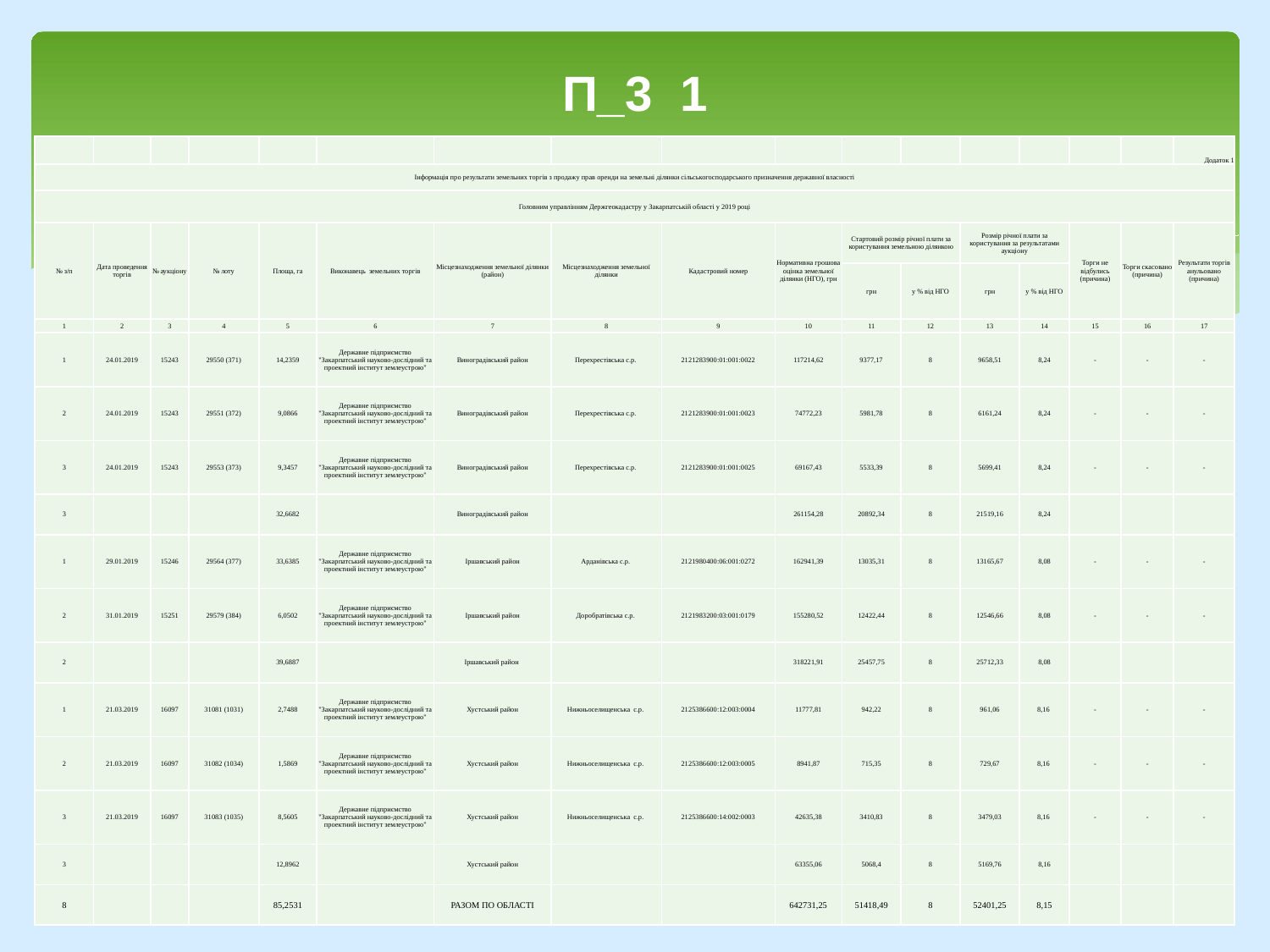

# П_3  1
|  |  |  |  |  |  |  |  |  |  |  |  |  |  |  |  | Додаток 1 |
| --- | --- | --- | --- | --- | --- | --- | --- | --- | --- | --- | --- | --- | --- | --- | --- | --- |
| Інформація про результати земельних торгів з продажу прав оренди на земельні ділянки сільськогосподарського призначення державної власності |  |  |  |  |  |  |  |  |  |  |  |  |  |  |  |  |
| Головним управлінням Держгеокадастру у Закарпатській області у 2019 році |  |  |  |  |  |  |  |  |  |  |  |  |  |  |  |  |
| № з/п | Дата проведення торгів | № аукціону | № лоту | Площа, га | Виконавець земельних торгів | Місцезнаходження земельної ділянки (район) | Місцезнаходження земельної ділянки | Кадастровий номер | Нормативна грошова оцінка земельної ділянки (НГО), грн | Стартовий розмір річної плати за користування земельною ділянкою |  | Розмір річної плати за користування за результатами аукціону |  | Торги не відбулись (причина) | Торги скасовано (причина) | Результати торгів анульовано (причина) |
|  |  |  |  |  |  |  |  |  |  | грн | у % від НГО | грн | у % від НГО |  |  |  |
| 1 | 2 | 3 | 4 | 5 | 6 | 7 | 8 | 9 | 10 | 11 | 12 | 13 | 14 | 15 | 16 | 17 |
| 1 | 24.01.2019 | 15243 | 29550 (371) | 14,2359 | Державне підприємство "Закарпатський науково-дослідний та проектний інститут землеустрою" | Виноградівський район | Перехрестівська с.р. | 2121283900:01:001:0022 | 117214,62 | 9377,17 | 8 | 9658,51 | 8,24 | - | - | - |
| 2 | 24.01.2019 | 15243 | 29551 (372) | 9,0866 | Державне підприємство "Закарпатський науково-дослідний та проектний інститут землеустрою" | Виноградівський район | Перехрестівська с.р. | 2121283900:01:001:0023 | 74772,23 | 5981,78 | 8 | 6161,24 | 8,24 | - | - | - |
| 3 | 24.01.2019 | 15243 | 29553 (373) | 9,3457 | Державне підприємство "Закарпатський науково-дослідний та проектний інститут землеустрою" | Виноградівський район | Перехрестівська с.р. | 2121283900:01:001:0025 | 69167,43 | 5533,39 | 8 | 5699,41 | 8,24 | - | - | - |
| 3 |  |  |  | 32,6682 |  | Виноградівський район |  |  | 261154,28 | 20892,34 | 8 | 21519,16 | 8,24 |  |  |  |
| 1 | 29.01.2019 | 15246 | 29564 (377) | 33,6385 | Державне підприємство "Закарпатський науково-дослідний та проектний інститут землеустрою" | Іршавський район | Арданівська с.р. | 2121980400:06:001:0272 | 162941,39 | 13035,31 | 8 | 13165,67 | 8,08 | - | - | - |
| 2 | 31.01.2019 | 15251 | 29579 (384) | 6,0502 | Державне підприємство "Закарпатський науково-дослідний та проектний інститут землеустрою" | Іршавський район | Доробратівська с.р. | 2121983200:03:001:0179 | 155280,52 | 12422,44 | 8 | 12546,66 | 8,08 | - | - | - |
| 2 |  |  |  | 39,6887 |  | Іршавський район |  |  | 318221,91 | 25457,75 | 8 | 25712,33 | 8,08 |  |  |  |
| 1 | 21.03.2019 | 16097 | 31081 (1031) | 2,7488 | Державне підприємство "Закарпатський науково-дослідний та проектний інститут землеустрою" | Хустський район | Нижньоселищенська с.р. | 2125386600:12:003:0004 | 11777,81 | 942,22 | 8 | 961,06 | 8,16 | - | - | - |
| 2 | 21.03.2019 | 16097 | 31082 (1034) | 1,5869 | Державне підприємство "Закарпатський науково-дослідний та проектний інститут землеустрою" | Хустський район | Нижньоселищенська с.р. | 2125386600:12:003:0005 | 8941,87 | 715,35 | 8 | 729,67 | 8,16 | - | - | - |
| 3 | 21.03.2019 | 16097 | 31083 (1035) | 8,5605 | Державне підприємство "Закарпатський науково-дослідний та проектний інститут землеустрою" | Хустський район | Нижньоселищенська с.р. | 2125386600:14:002:0003 | 42635,38 | 3410,83 | 8 | 3479,03 | 8,16 | - | - | - |
| 3 |  |  |  | 12,8962 |  | Хустський район |  |  | 63355,06 | 5068,4 | 8 | 5169,76 | 8,16 |  |  |  |
| 8 |  |  |  | 85,2531 |  | РАЗОМ ПО ОБЛАСТІ |  |  | 642731,25 | 51418,49 | 8 | 52401,25 | 8,15 |  |  |  |